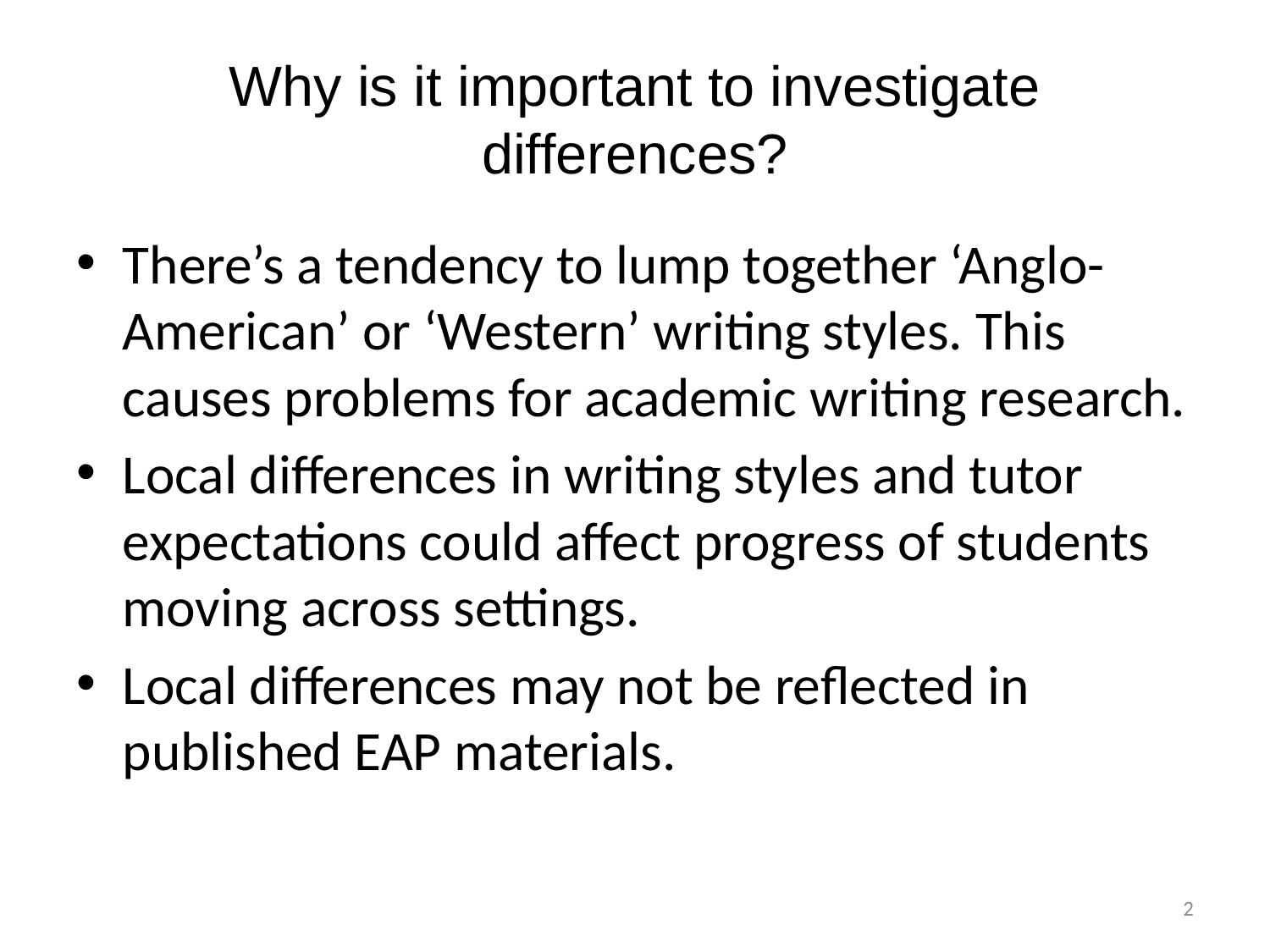

# Why is it important to investigate differences?
There’s a tendency to lump together ‘Anglo-American’ or ‘Western’ writing styles. This causes problems for academic writing research.
Local differences in writing styles and tutor expectations could affect progress of students moving across settings.
Local differences may not be reflected in published EAP materials.

2